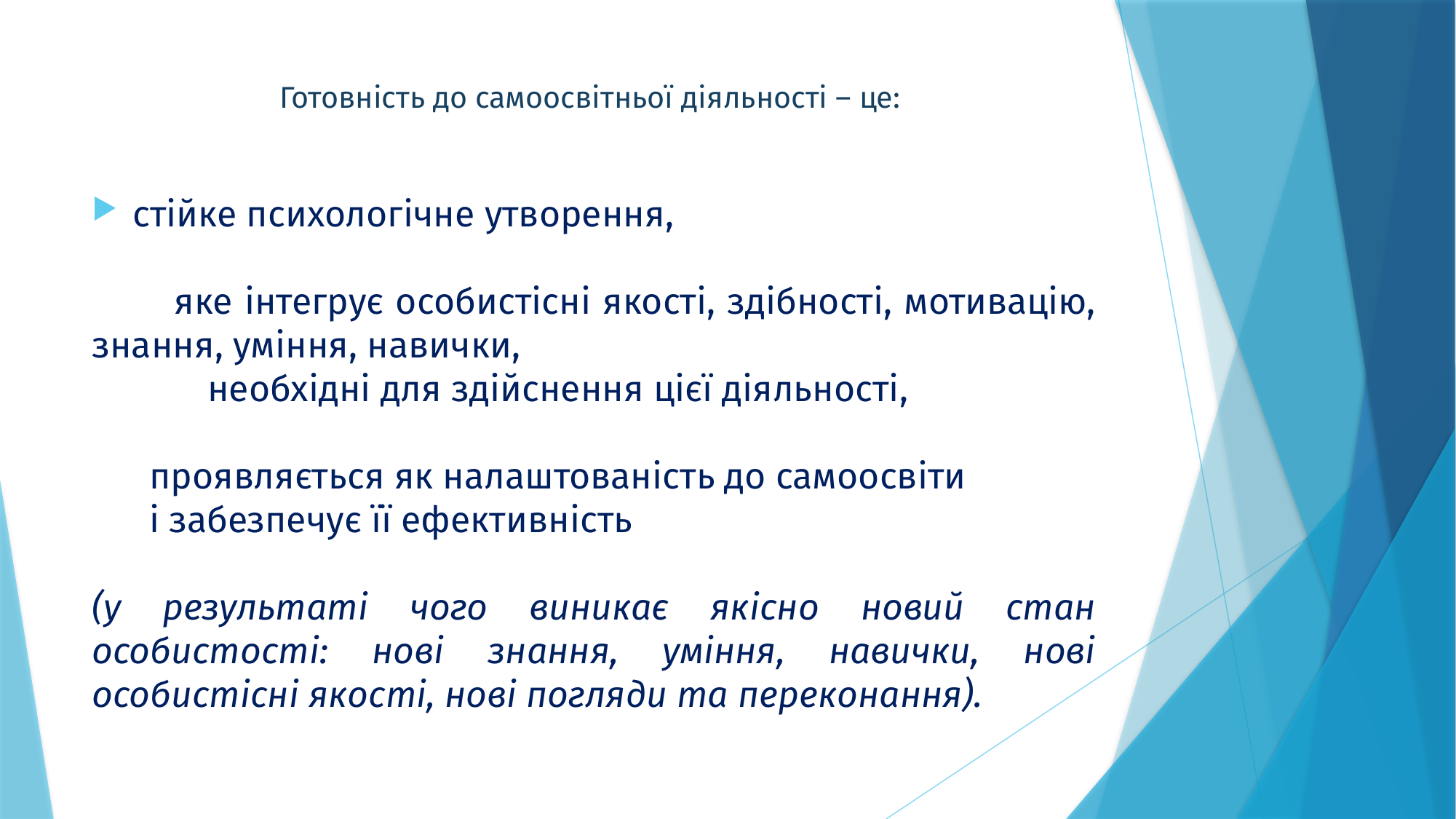

# Готовність до самоосвітньої діяльності ― це:
стійке психологічне утворення,

       яке інтегрує особистісні якості, здібності, мотивацію, знання, уміння, навички,
            необхідні для здійснення цієї діяльності,

      проявляється як налаштованість до самоосвіти
      і забезпечує її ефективність

(у результаті чого виникає якісно новий стан особистості: нові знання, уміння, навички, нові особистісні якості, нові погляди та переконання).